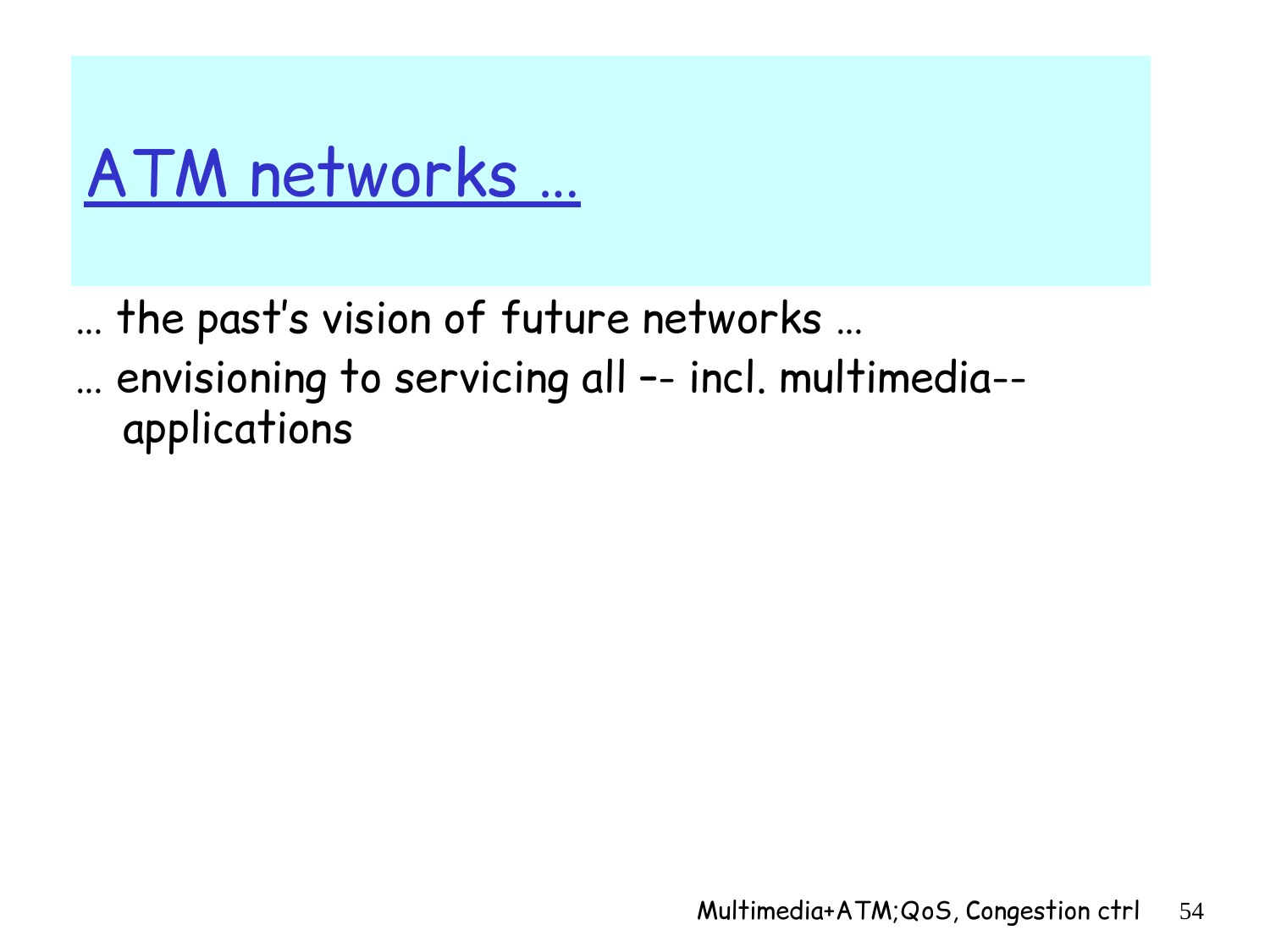

# ATM networks …
… the past’s vision of future networks …
… envisioning to servicing all –- incl. multimedia-- applications
Multimedia+ATM;QoS, Congestion ctrl
54